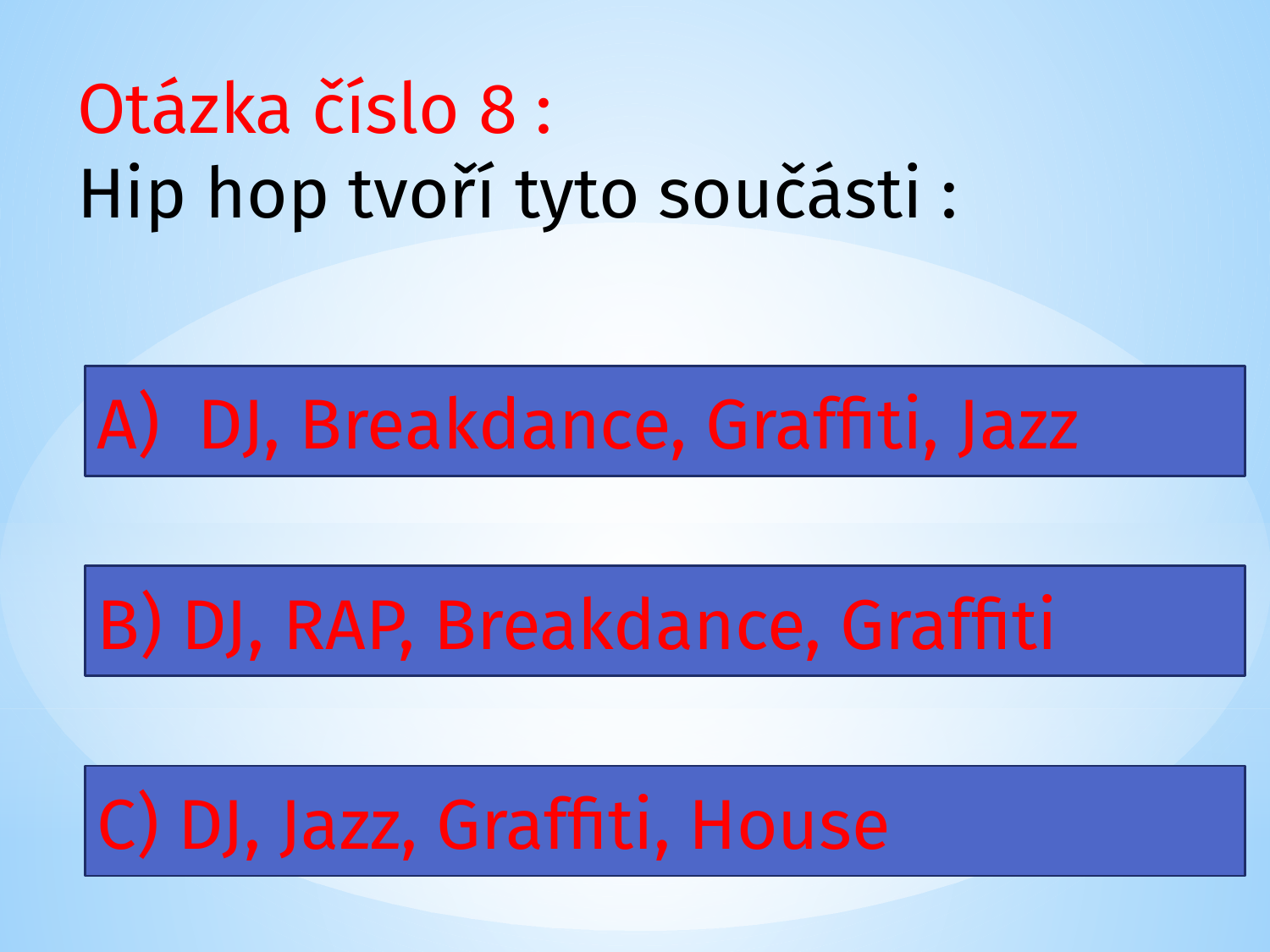

Otázka číslo 8 :
Hip hop tvoří tyto součásti :
A)  DJ, Breakdance, Graffiti, Jazz
B) DJ, RAP, Breakdance, Graffiti
C) DJ, Jazz, Graffiti, House